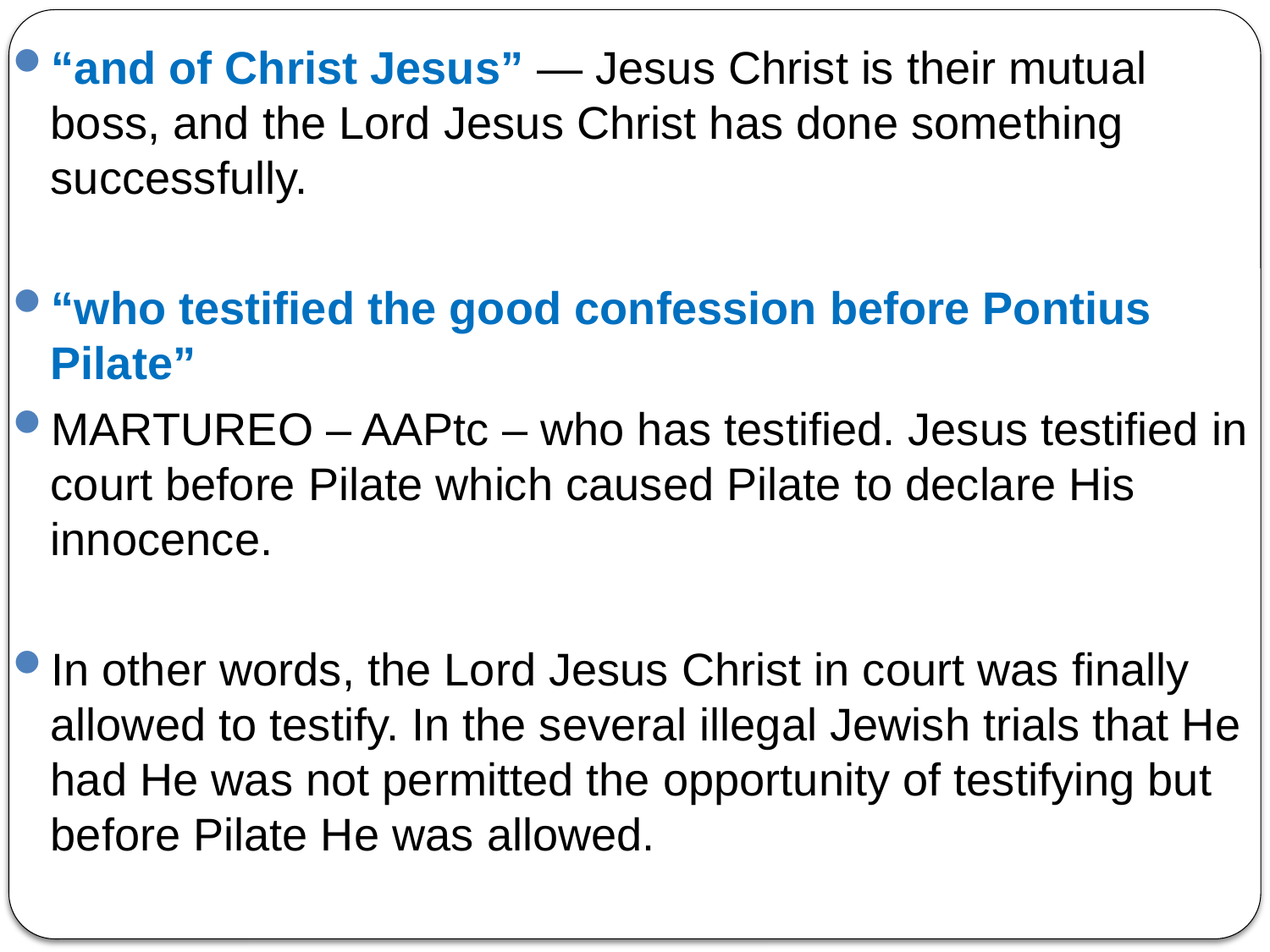

“and of Christ Jesus” — Jesus Christ is their mutual boss, and the Lord Jesus Christ has done something successfully.

“who testified the good confession before Pontius Pilate”
MARTUREO – AAPtc – who has testified. Jesus testified in court before Pilate which caused Pilate to declare His innocence.

In other words, the Lord Jesus Christ in court was finally allowed to testify. In the several illegal Jewish trials that He had He was not permitted the opportunity of testifying but before Pilate He was allowed.